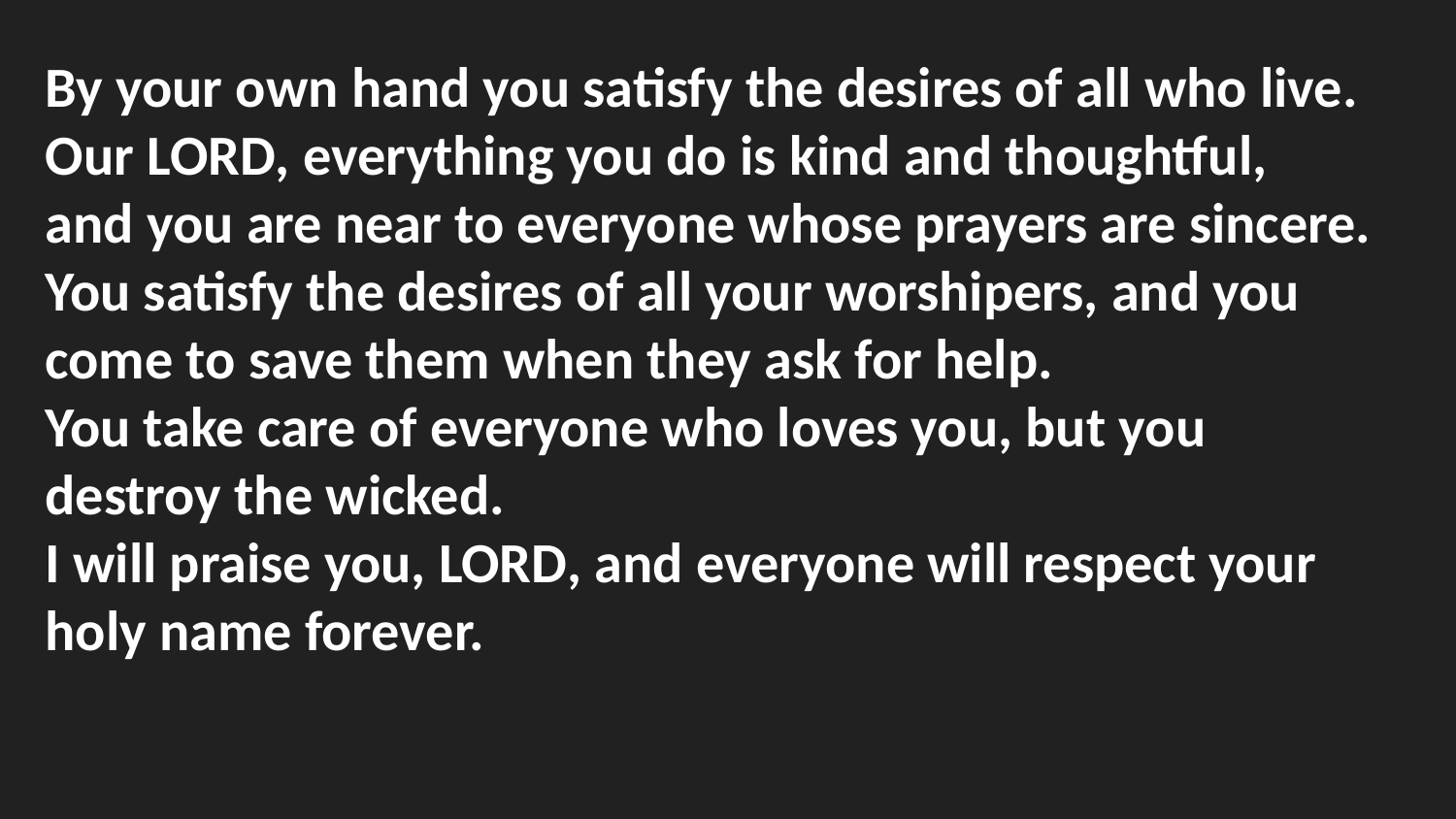

By your own hand you satisfy the desires of all who live.
Our Lord, everything you do is kind and thoughtful,
and you are near to everyone whose prayers are sincere.
You satisfy the desires of all your worshipers, and you come to save them when they ask for help.
You take care of everyone who loves you, but you destroy the wicked.
I will praise you, Lord, and everyone will respect your holy name forever.